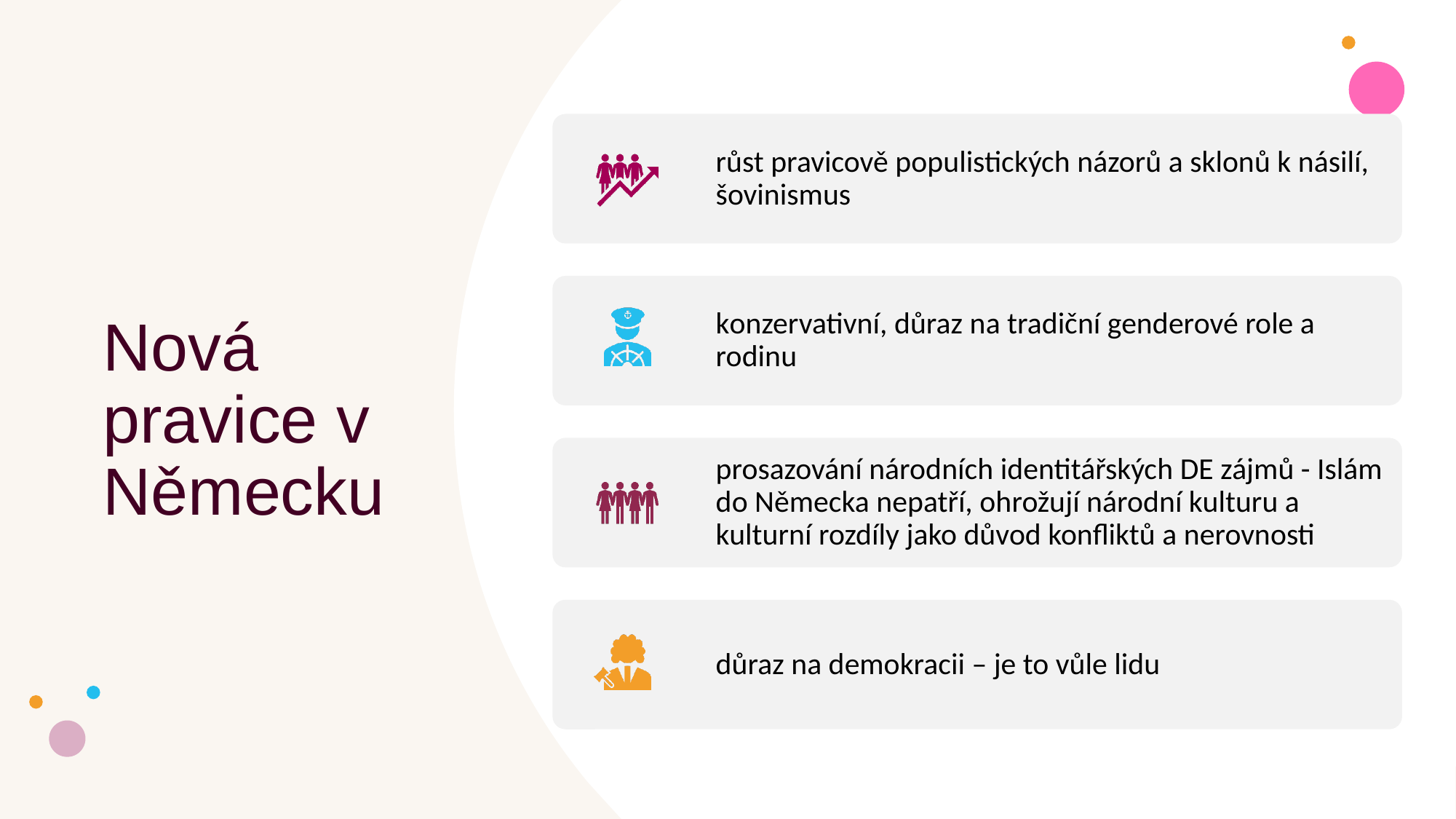

# Nová pravice v Německu
růst pravicově populistických názorů a sklonů k násilí, šovinismus
konzervativní, důraz na tradiční genderové role a rodinu
prosazování národních identitářských DE zájmů - Islám do Německa nepatří, ohrožují národní kulturu a kulturní rozdíly jako důvod konfliktů a nerovnosti
důraz na demokracii – je to vůle lidu